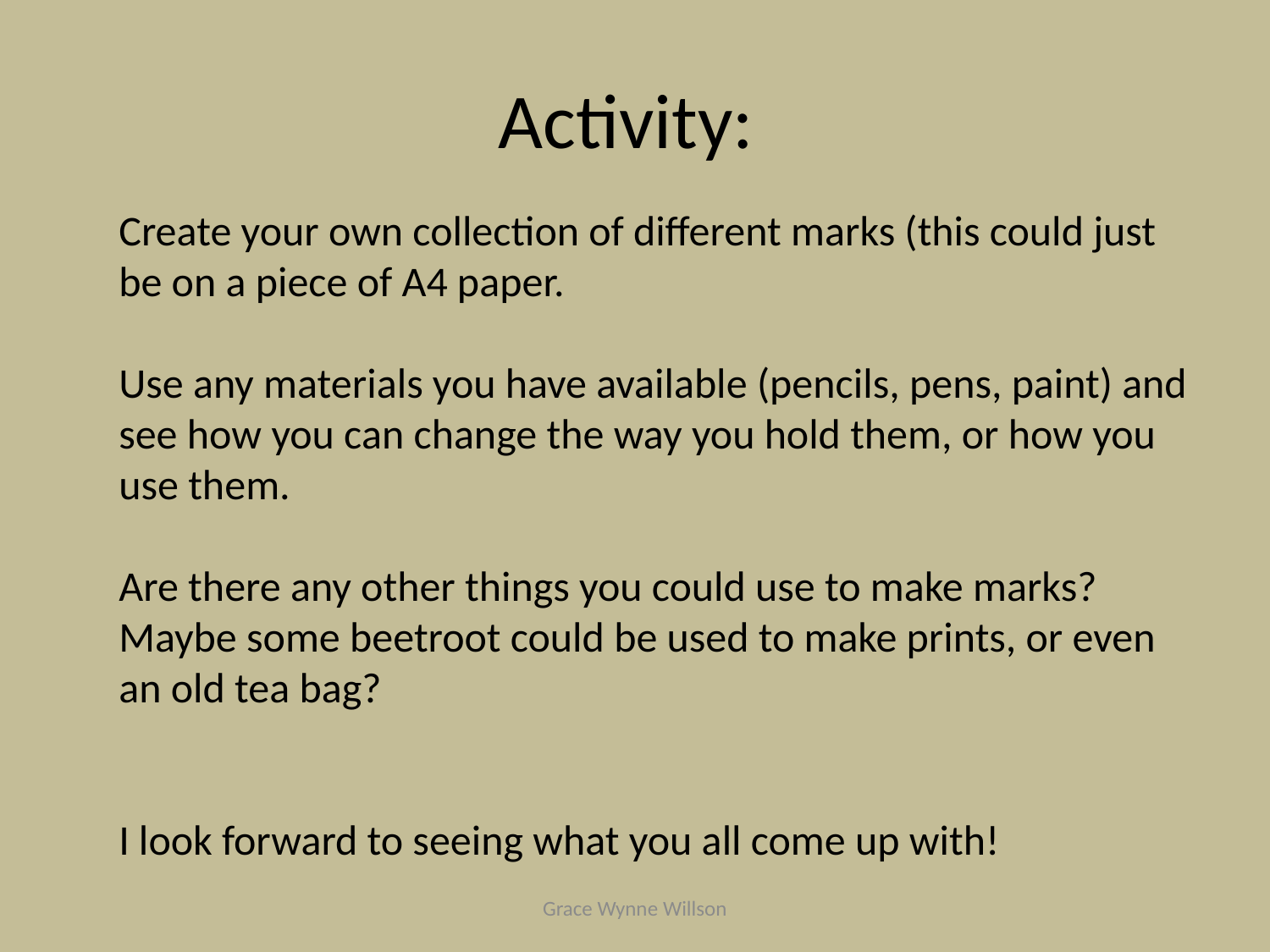

# Activity:
Create your own collection of different marks (this could just be on a piece of A4 paper.

Use any materials you have available (pencils, pens, paint) and see how you can change the way you hold them, or how you use them.

Are there any other things you could use to make marks? Maybe some beetroot could be used to make prints, or even an old tea bag?

I look forward to seeing what you all come up with!
Grace Wynne Willson